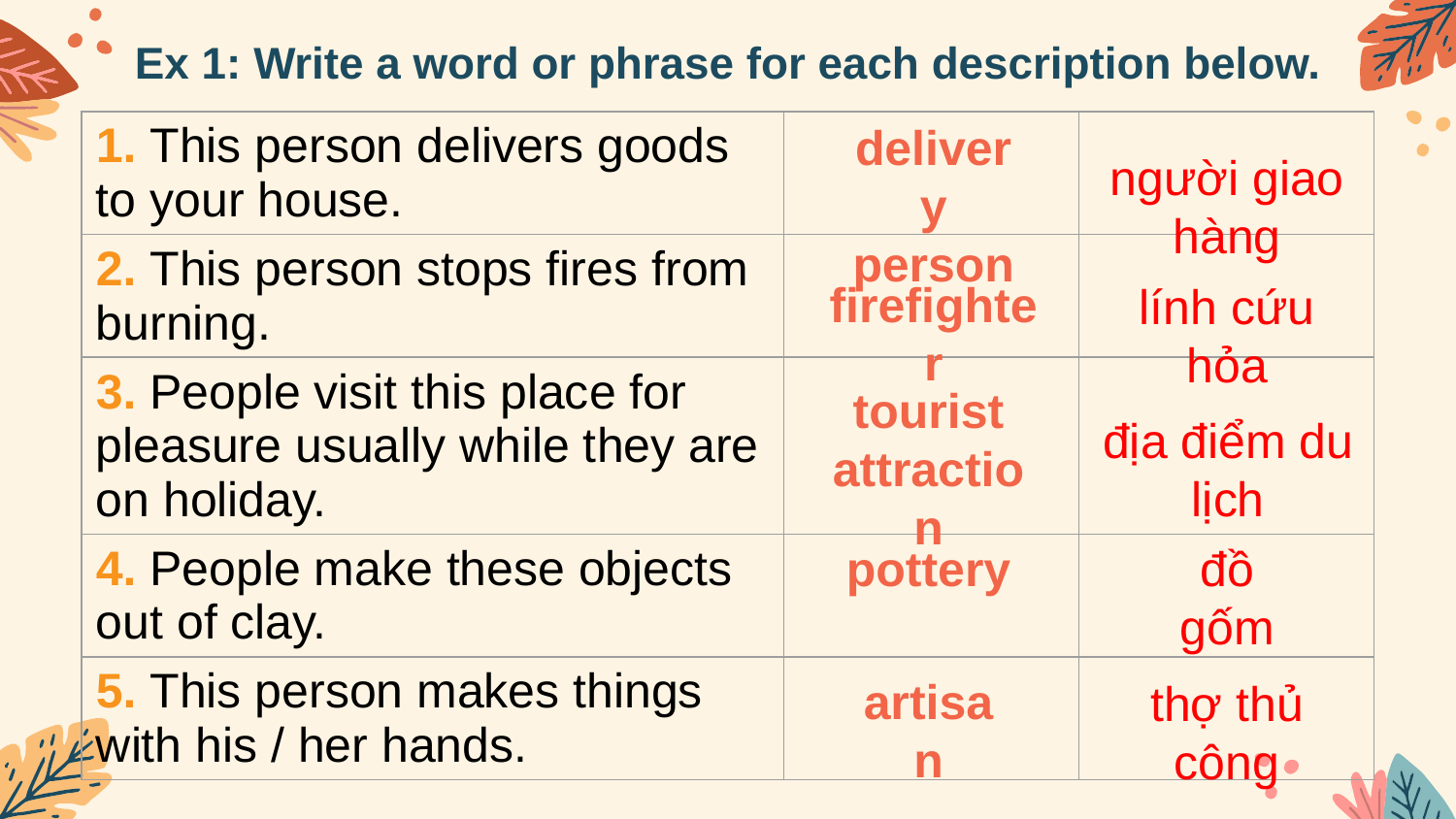

# Ex 1: Write a word or phrase for each description below.
delivery
person
| 1. This person delivers goods to your house. |  |  |
| --- | --- | --- |
| 2. This person stops fires from burning. |  |  |
| 3. People visit this place for pleasure usually while they are on holiday. |  |  |
| 4. People make these objects out of clay. |  |  |
| 5. This person makes things with his / her hands. |  |  |
người giao hàng
firefighter
lính cứu hỏa
tourist
attraction
địa điểm du lịch
pottery
đồ gốm
artisan
thợ thủ công